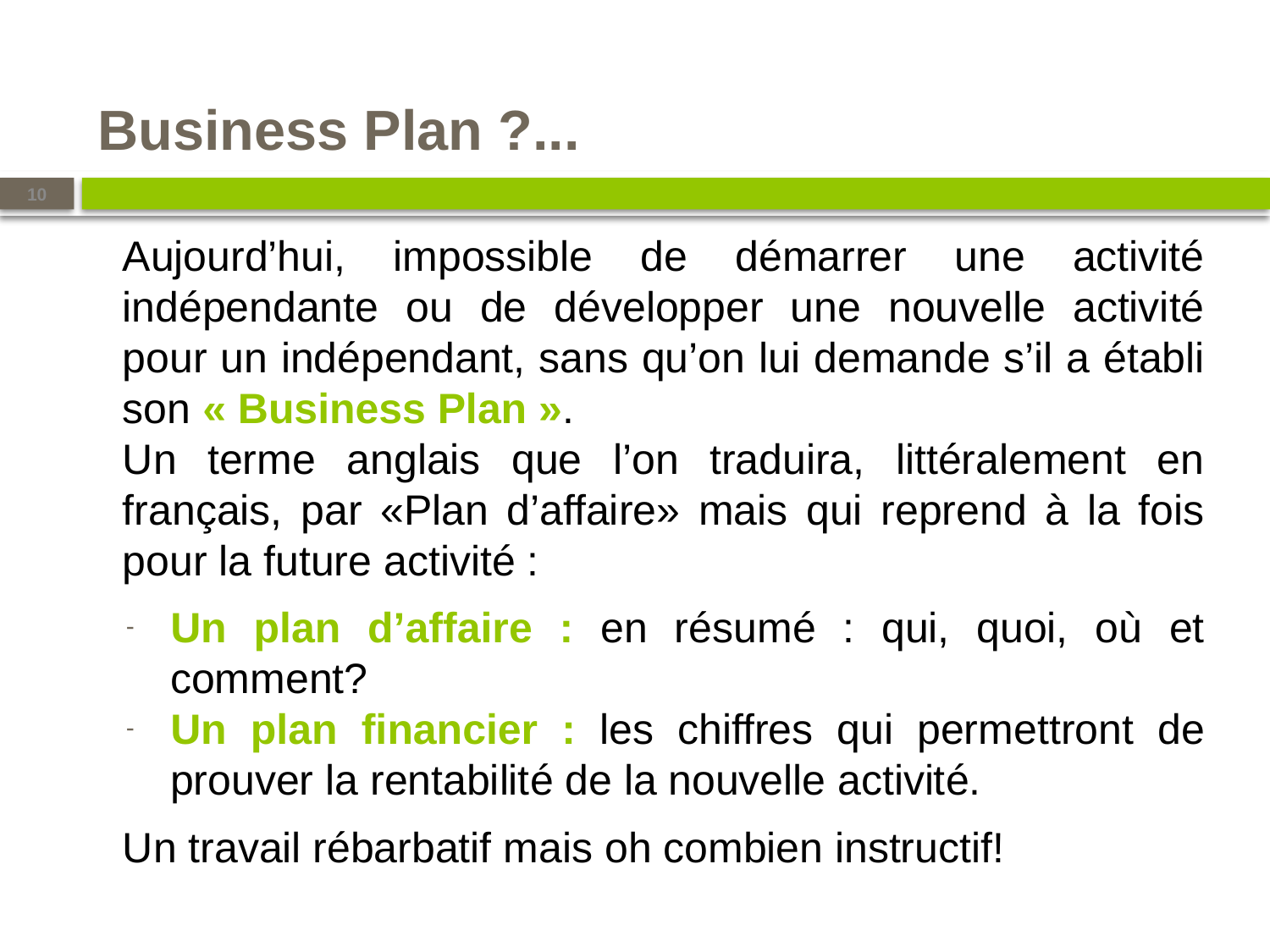

# Business Plan ?...
10
Aujourd’hui, impossible de démarrer une activité indépendante ou de développer une nouvelle activité pour un indépendant, sans qu’on lui demande s’il a établi son « Business Plan ».
Un terme anglais que l’on traduira, littéralement en français, par «Plan d’affaire» mais qui reprend à la fois pour la future activité :

Un plan d’affaire : en résumé : qui, quoi, où et comment?
Un plan financier : les chiffres qui permettront de prouver la rentabilité de la nouvelle activité.

Un travail rébarbatif mais oh combien instructif!